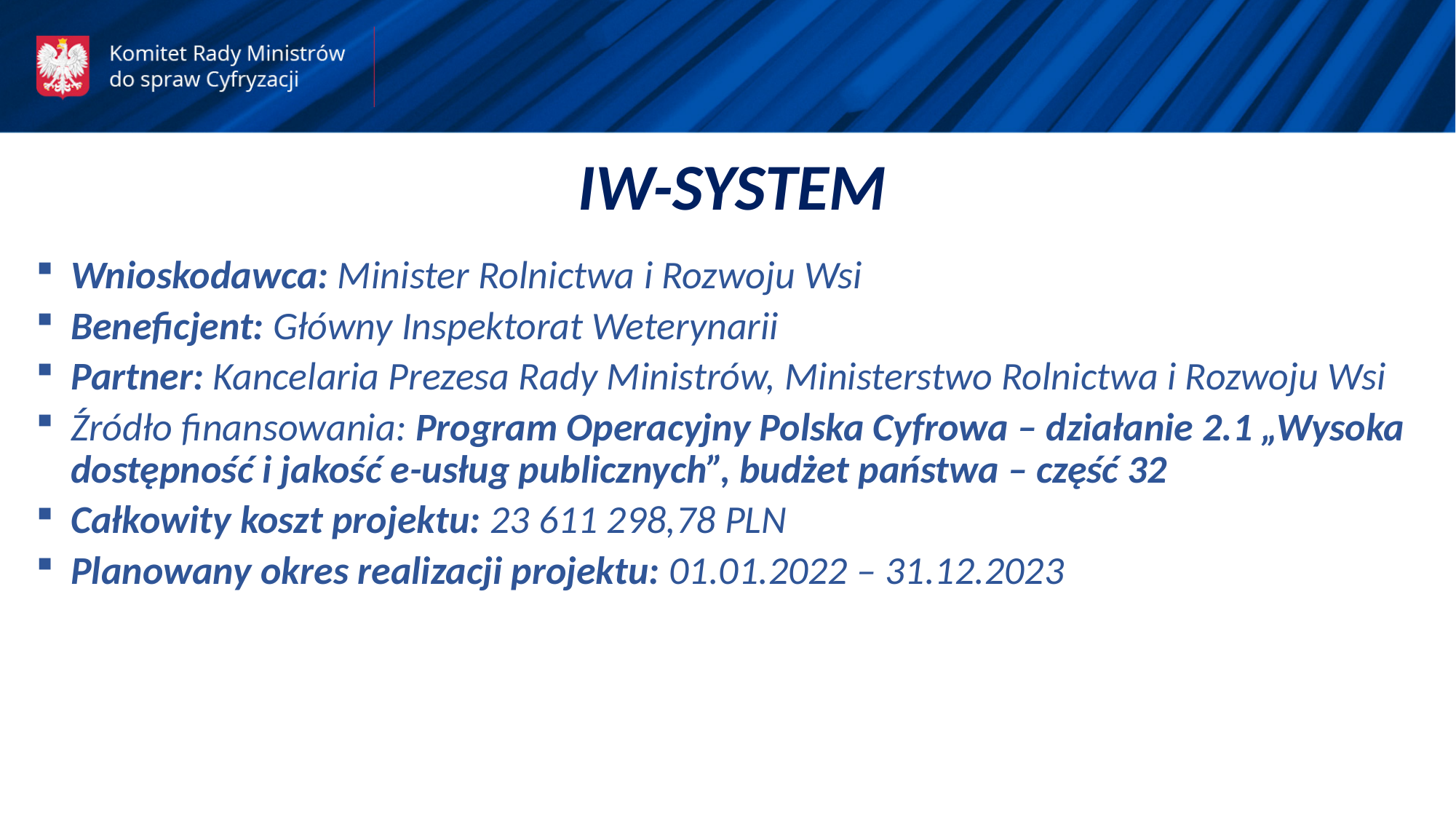

IW-SYSTEM

Wnioskodawca: Minister Rolnictwa i Rozwoju Wsi
Beneficjent: Główny Inspektorat Weterynarii
Partner: Kancelaria Prezesa Rady Ministrów, Ministerstwo Rolnictwa i Rozwoju Wsi
Źródło finansowania: Program Operacyjny Polska Cyfrowa – działanie 2.1 „Wysoka dostępność i jakość e-usług publicznych”, budżet państwa – część 32
Całkowity koszt projektu: 23 611 298,78 PLN
Planowany okres realizacji projektu: 01.01.2022 – 31.12.2023